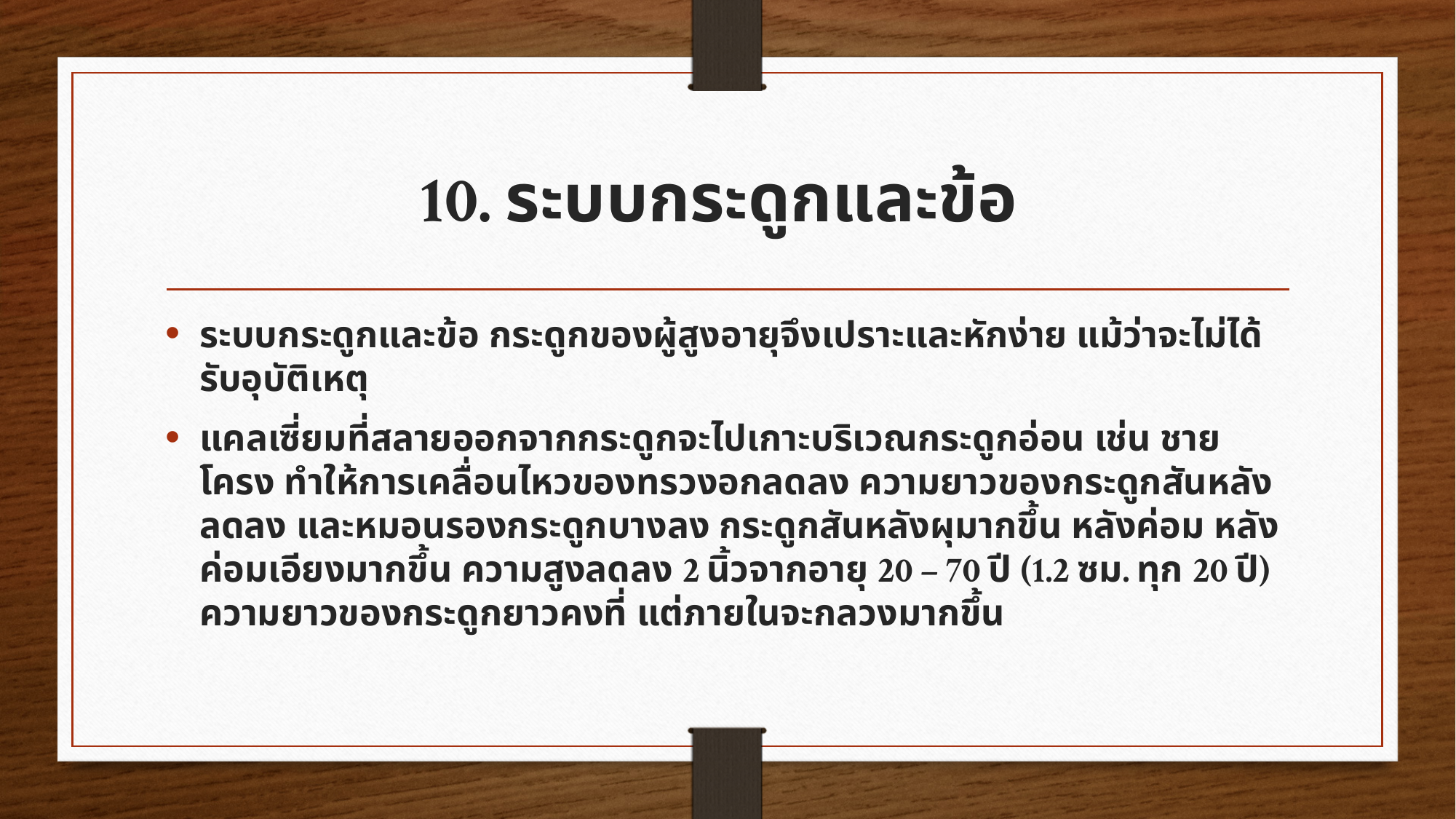

# 10. ระบบกระดูกและข้อ
ระบบกระดูกและข้อ กระดูกของผู้สูงอายุจึงเปราะและหักง่าย แม้ว่าจะไม่ได้รับอุบัติเหตุ
แคลเซี่ยมที่สลายออกจากกระดูกจะไปเกาะบริเวณกระดูกอ่อน เช่น ชายโครง ทำให้การเคลื่อนไหวของทรวงอกลดลง ความยาวของกระดูกสันหลังลดลง และหมอนรองกระดูกบางลง กระดูกสันหลังผุมากขึ้น หลังค่อม หลังค่อมเอียงมากขึ้น ความสูงลดลง 2 นิ้วจากอายุ 20 – 70 ปี (1.2 ซม. ทุก 20 ปี) ความยาวของกระดูกยาวคงที่ แต่ภายในจะกลวงมากขึ้น